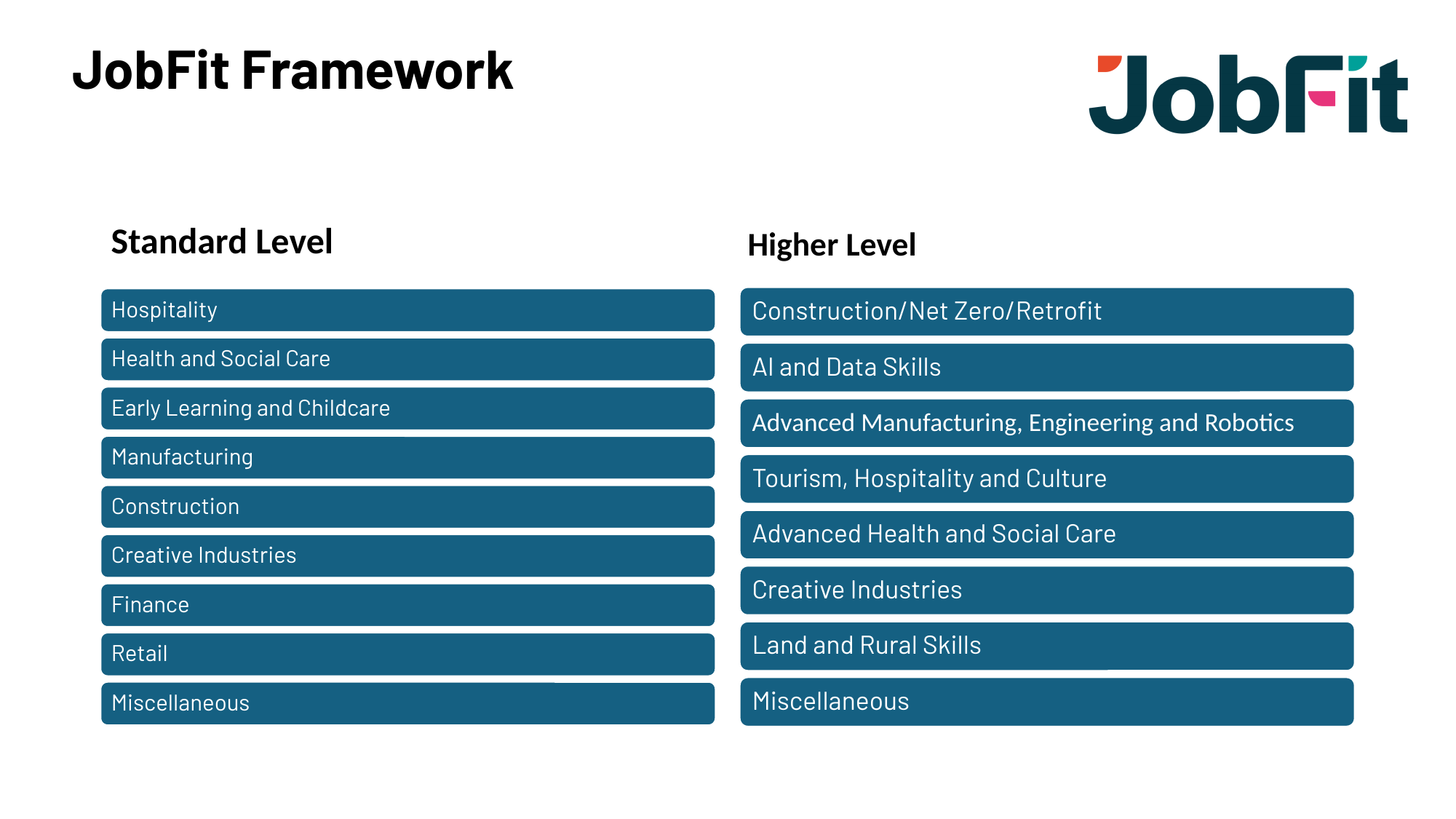

# JobFit Framework
Standard Level
Higher Level
Hospitality
Health and Social Care
Early Learning and Childcare
Manufacturing
Construction
Creative Industries
Finance
Retail
Miscellaneous
Construction/Net Zero/Retrofit
AI and Data Skills
Advanced Manufacturing, Engineering and Robotics
Tourism, Hospitality and Culture
Advanced Health and Social Care
Creative Industries
Land and Rural Skills
Miscellaneous